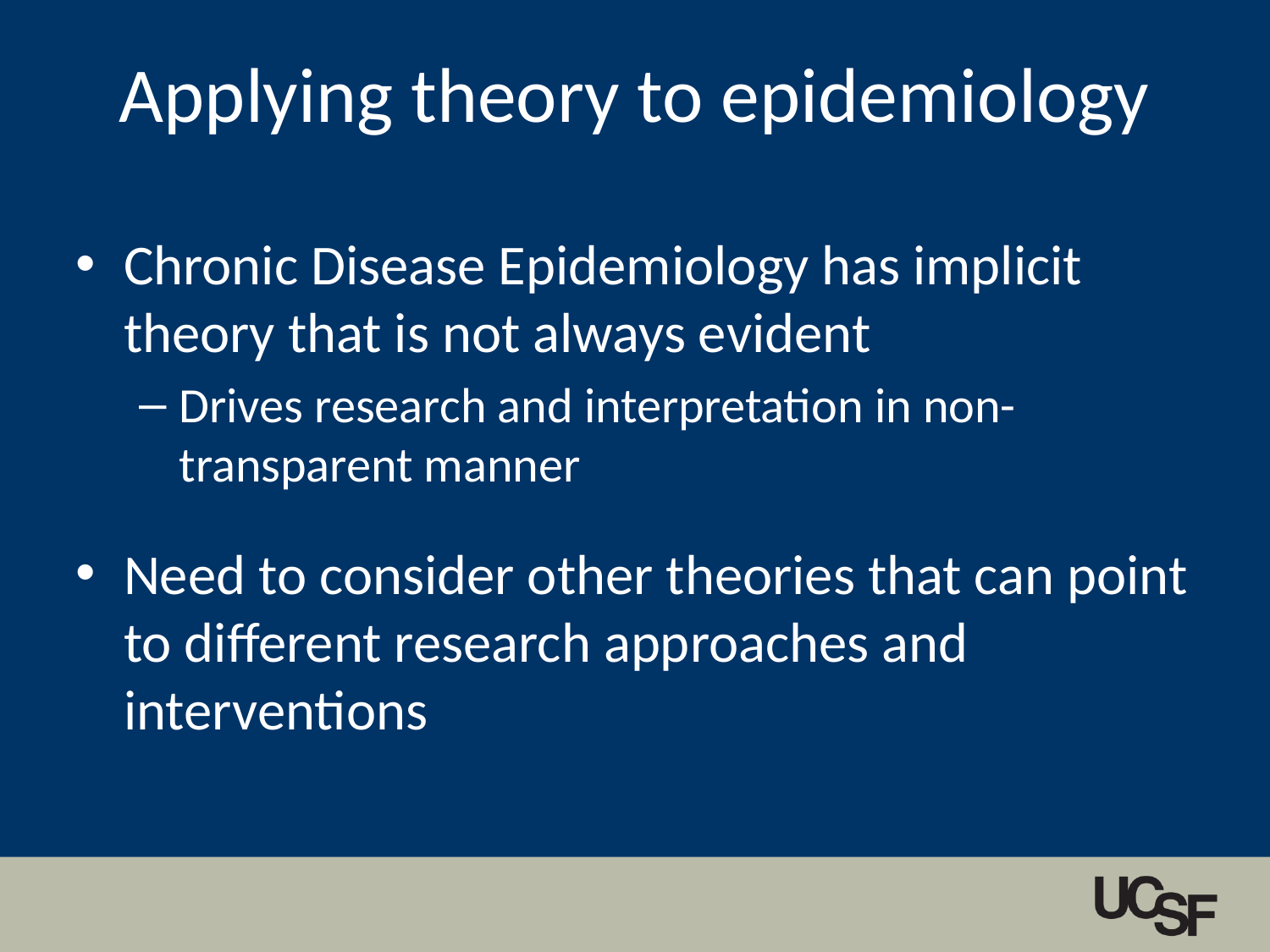

# Applying theory to epidemiology
Chronic Disease Epidemiology has implicit theory that is not always evident
Drives research and interpretation in non-transparent manner

Need to consider other theories that can point to different research approaches and interventions